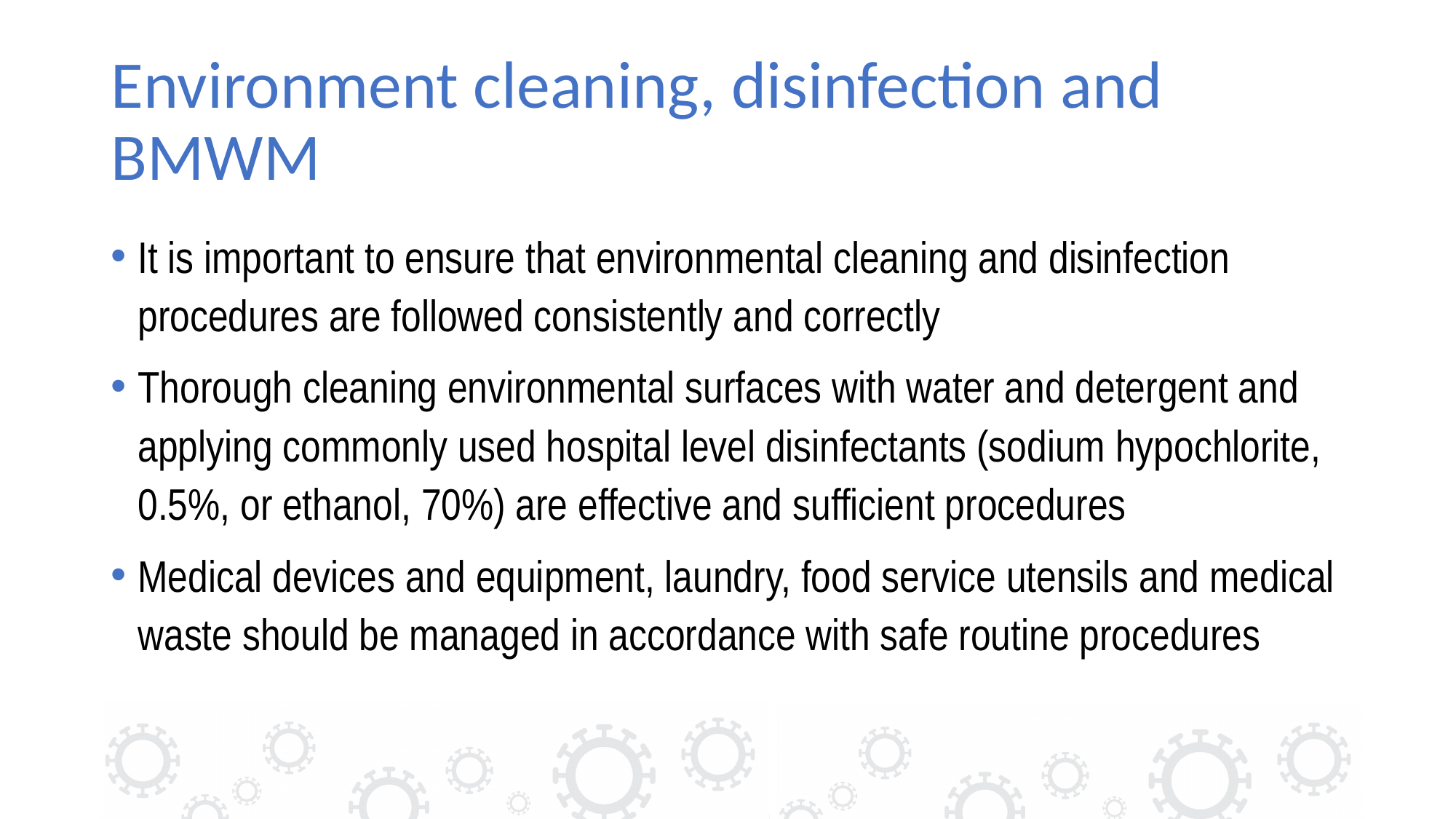

# Environment cleaning, disinfection and BMWM
It is important to ensure that environmental cleaning and disinfection procedures are followed consistently and correctly
Thorough cleaning environmental surfaces with water and detergent and applying commonly used hospital level disinfectants (sodium hypochlorite, 0.5%, or ethanol, 70%) are effective and sufficient procedures
Medical devices and equipment, laundry, food service utensils and medical waste should be managed in accordance with safe routine procedures